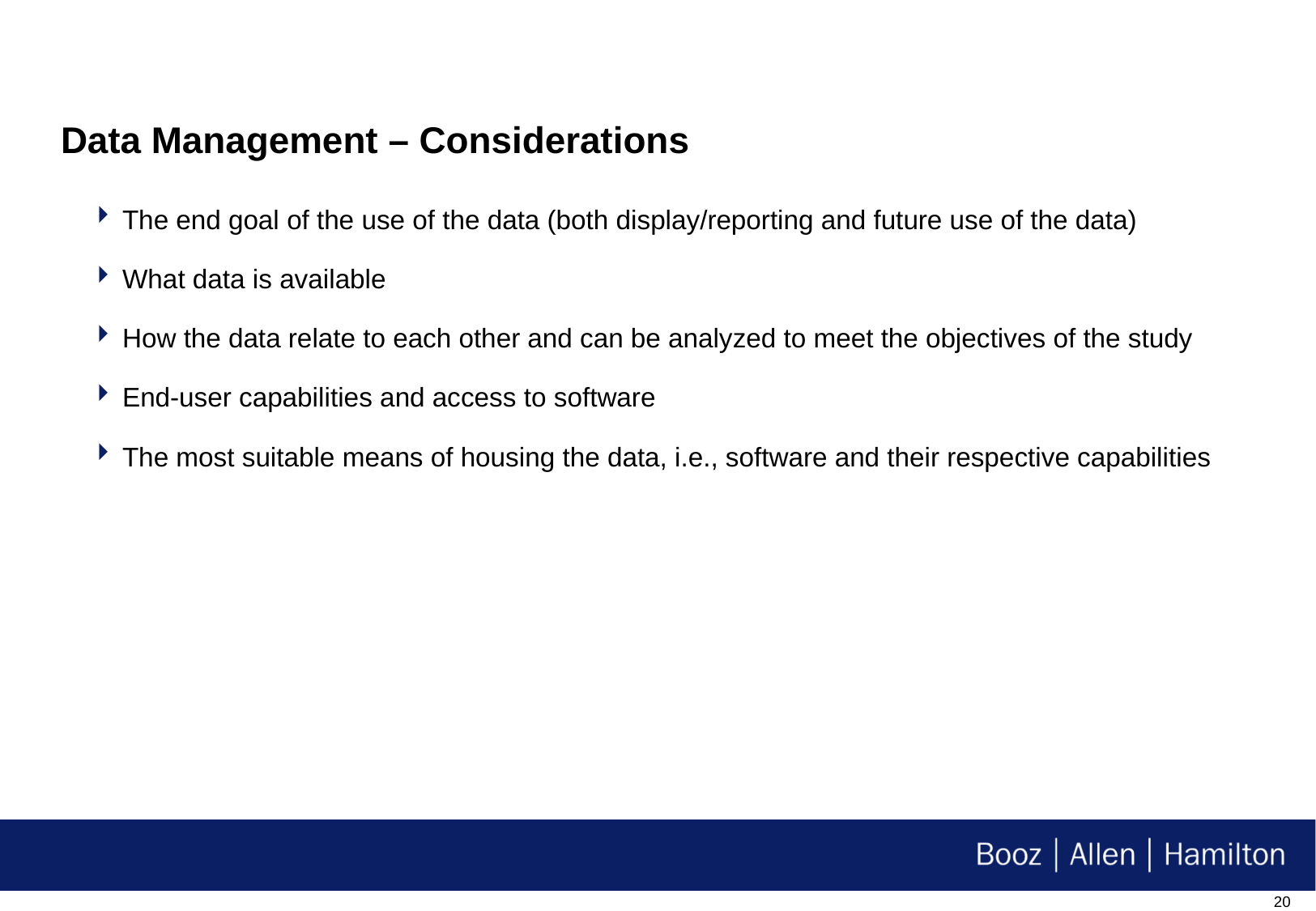

# Data Management – Considerations
The end goal of the use of the data (both display/reporting and future use of the data)
What data is available
How the data relate to each other and can be analyzed to meet the objectives of the study
End-user capabilities and access to software
The most suitable means of housing the data, i.e., software and their respective capabilities